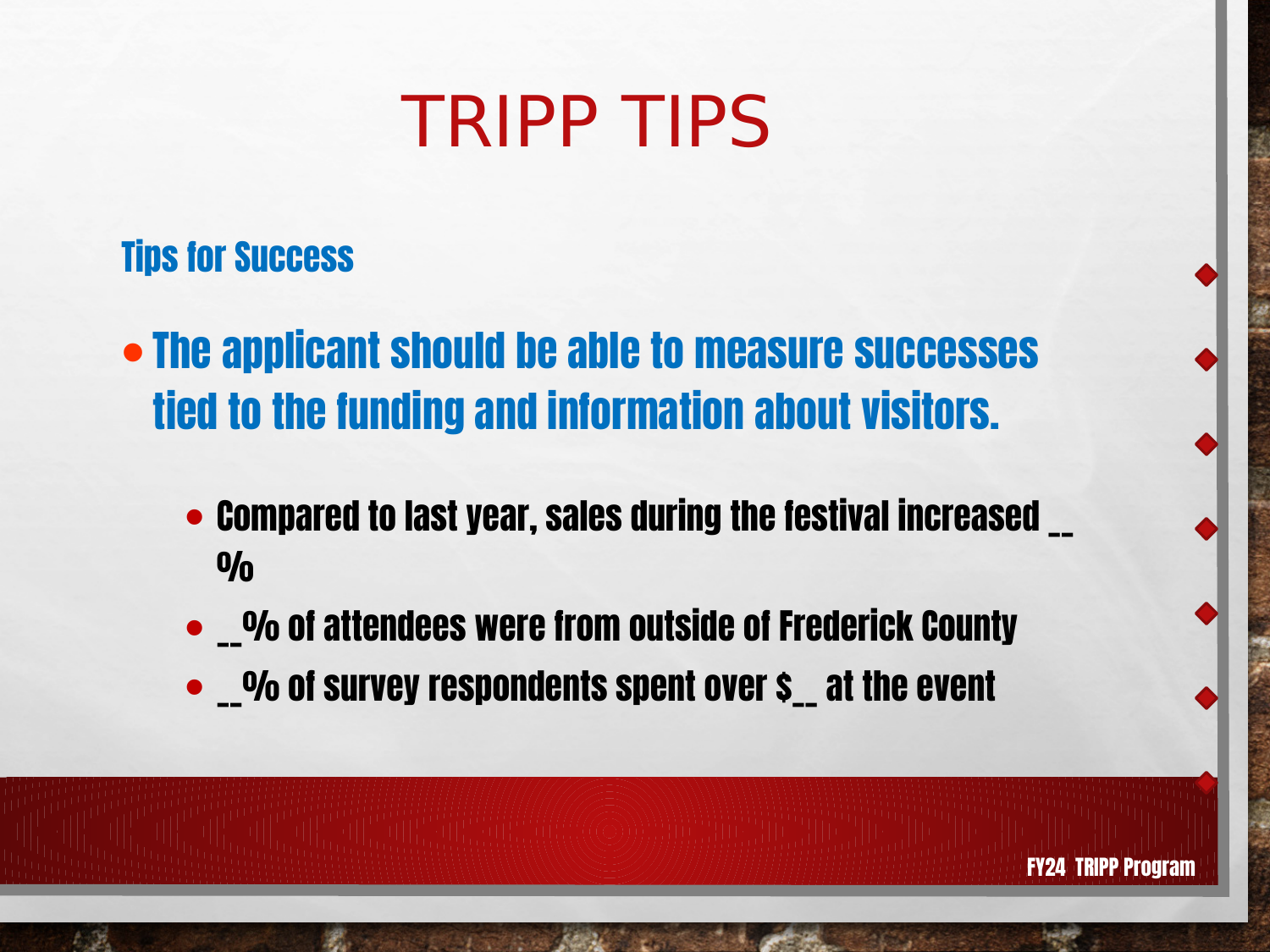

# TRIPP TIPS
Tips for Success
The applicant should be able to measure successes tied to the funding and information about visitors.
Compared to last year, sales during the festival increased __%
__% of attendees were from outside of Frederick County
__% of survey respondents spent over $__ at the event